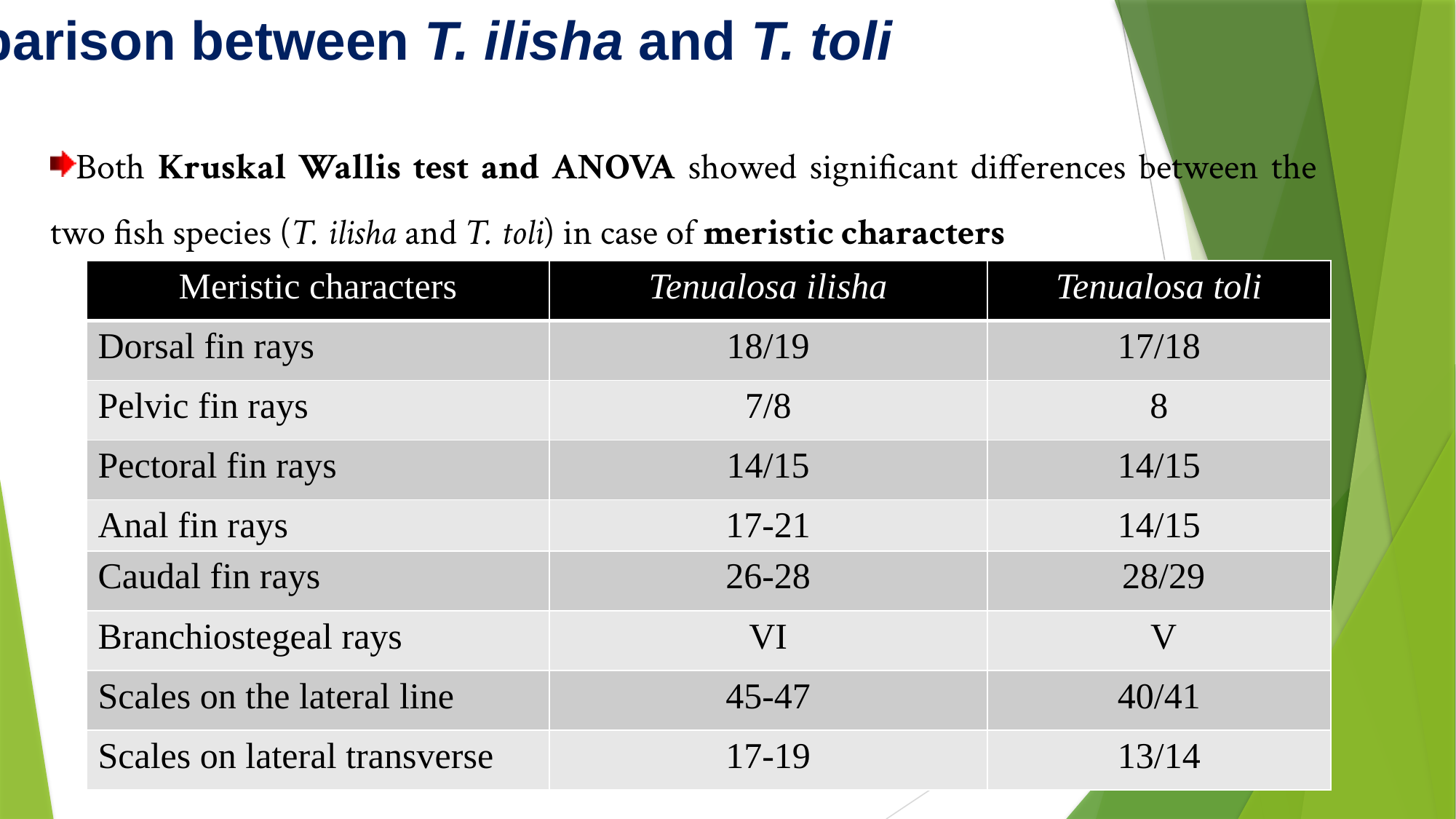

Comparison between T. ilisha and T. toli
Both Kruskal Wallis test and ANOVA showed significant differences between the two fish species (T. ilisha and T. toli) in case of meristic characters
| Meristic characters | Tenualosa ilisha | Tenualosa toli |
| --- | --- | --- |
| Dorsal fin rays | 18/19 | 17/18 |
| Pelvic fin rays | 7/8 | 8 |
| Pectoral fin rays | 14/15 | 14/15 |
| Anal fin rays | 17-21 | 14/15 |
| Caudal fin rays | 26-28 | 28/29 |
| Branchiostegeal rays | VI | V |
| Scales on the lateral line | 45-47 | 40/41 |
| Scales on lateral transverse | 17-19 | 13/14 |